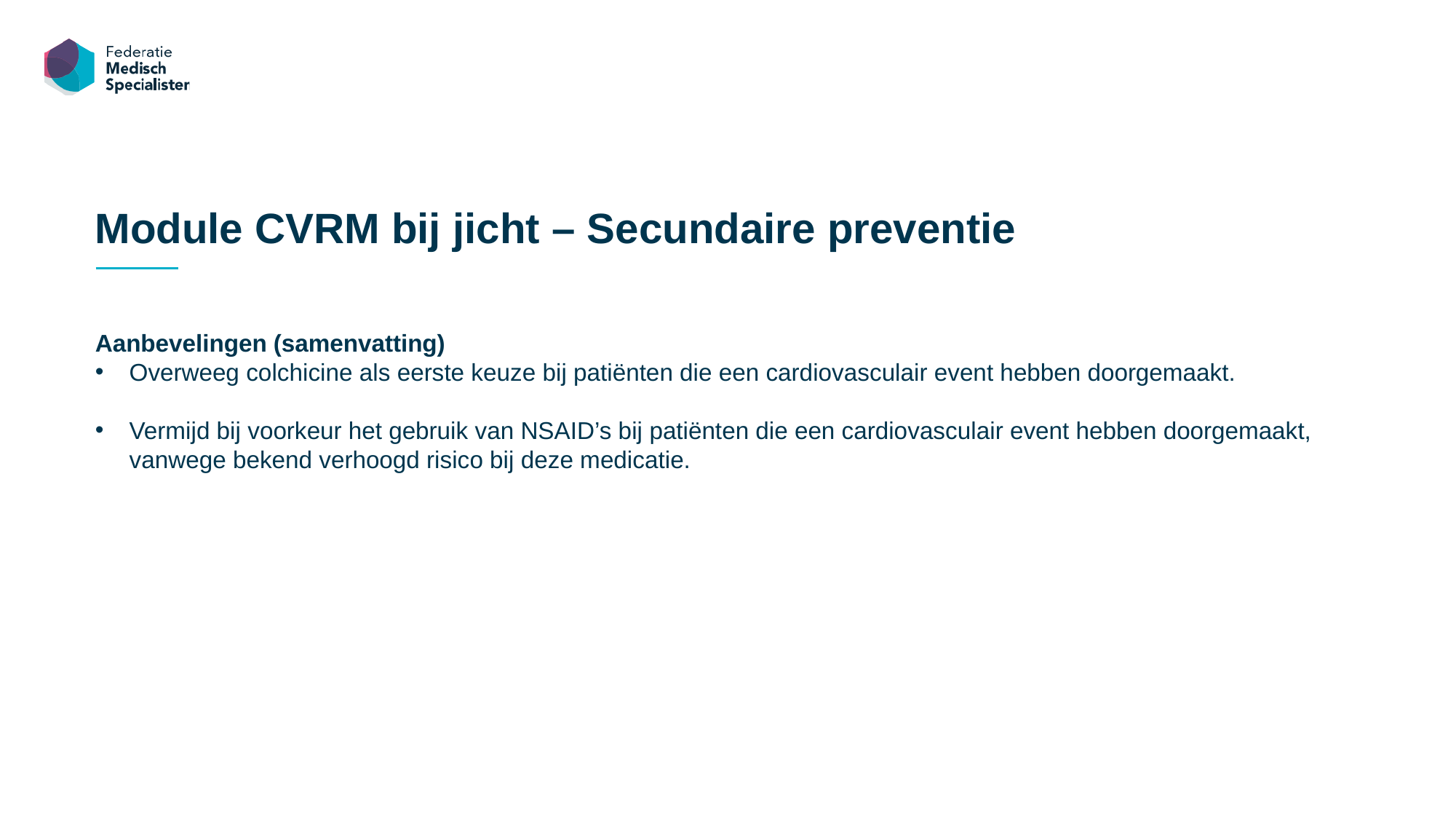

Module CVRM bij jicht – Secundaire preventie
Aanbevelingen (samenvatting)
Overweeg colchicine als eerste keuze bij patiënten die een cardiovasculair event hebben doorgemaakt.

Vermijd bij voorkeur het gebruik van NSAID’s bij patiënten die een cardiovasculair event hebben doorgemaakt, vanwege bekend verhoogd risico bij deze medicatie.